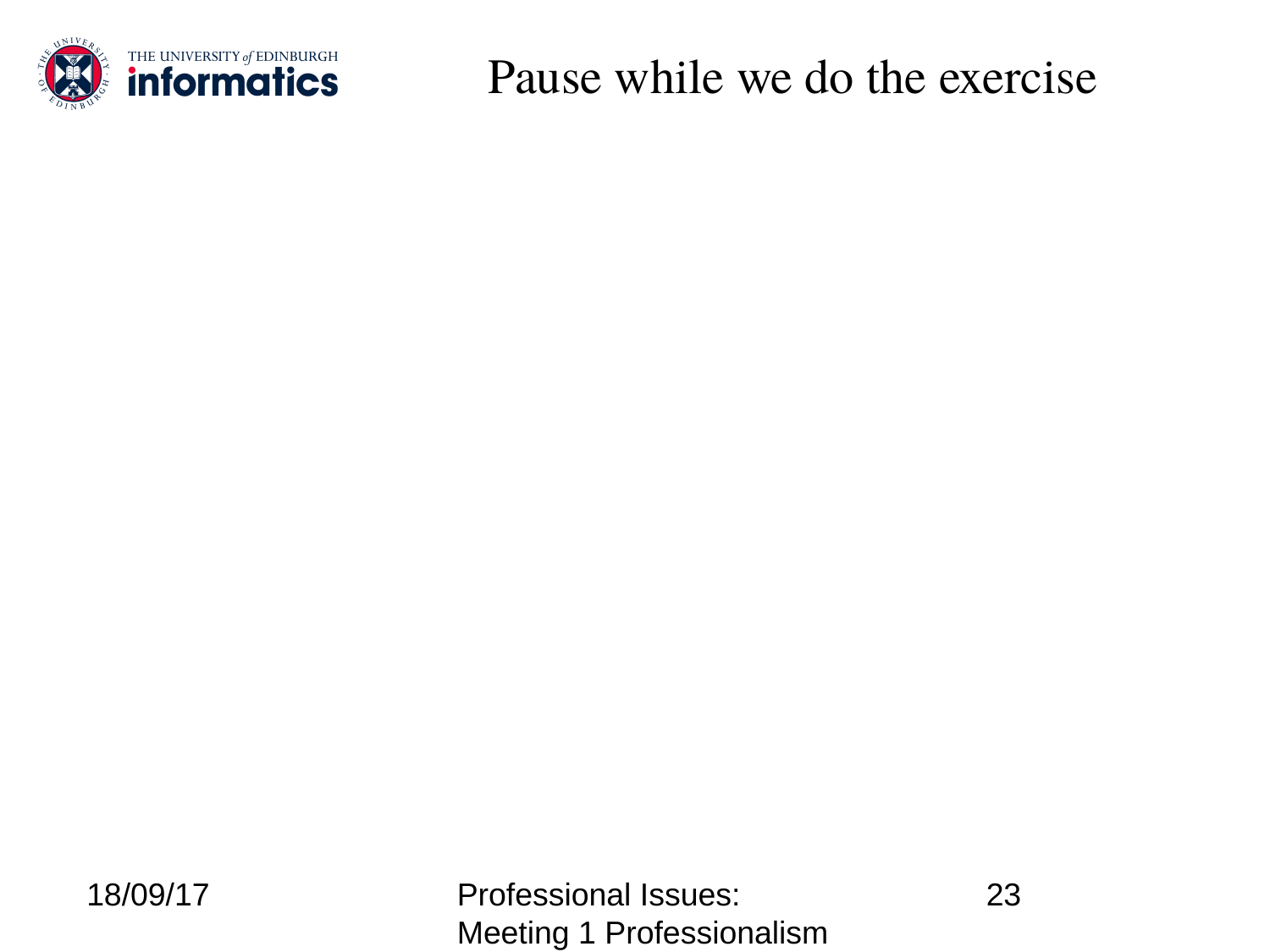

# Pause while we do the exercise

18/09/17
Professional Issues: Meeting 1 Professionalism
23